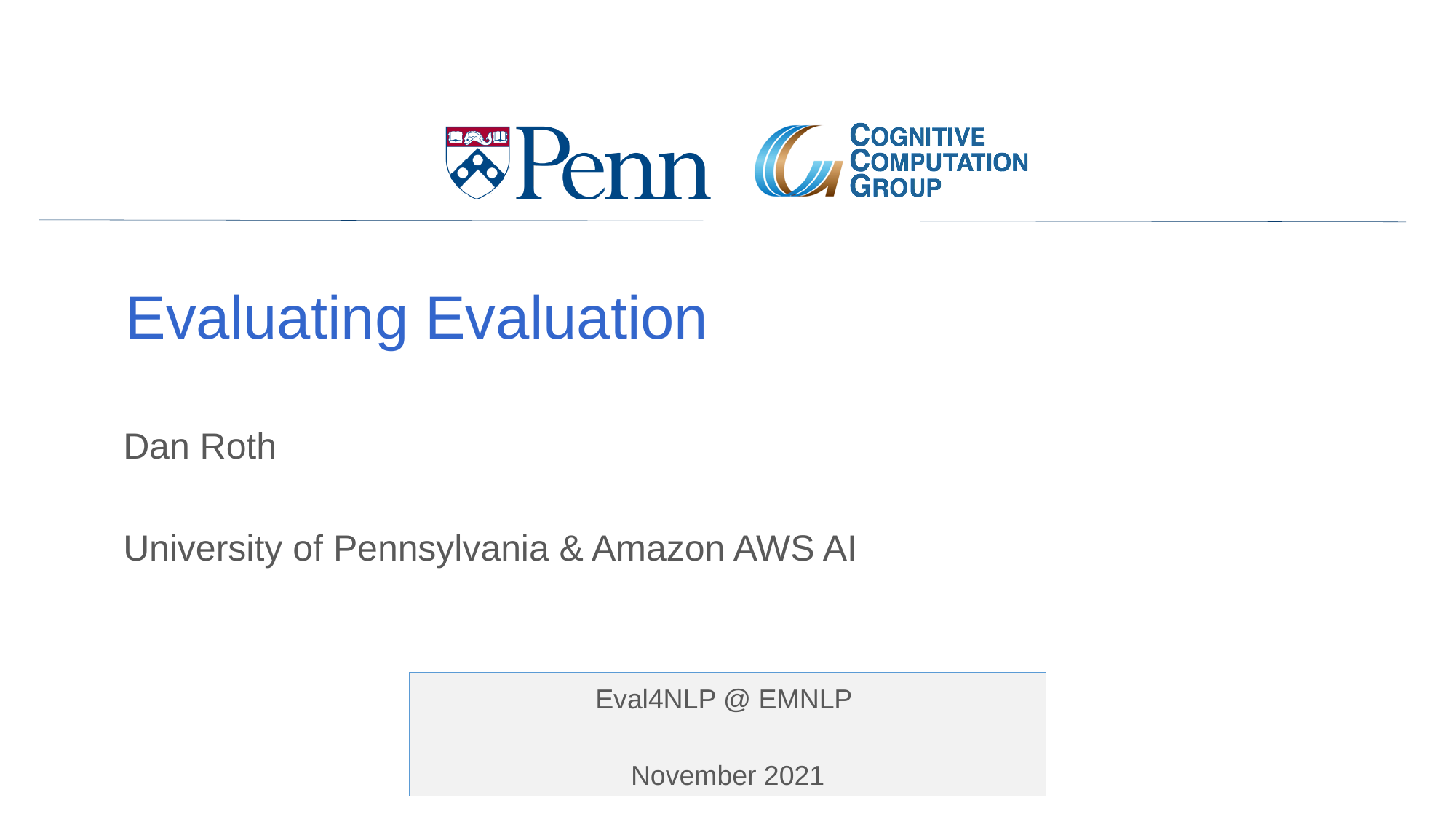

# Evaluating Evaluation
Dan Roth

University of Pennsylvania & Amazon AWS AI
Eval4NLP @ EMNLP

November 2021